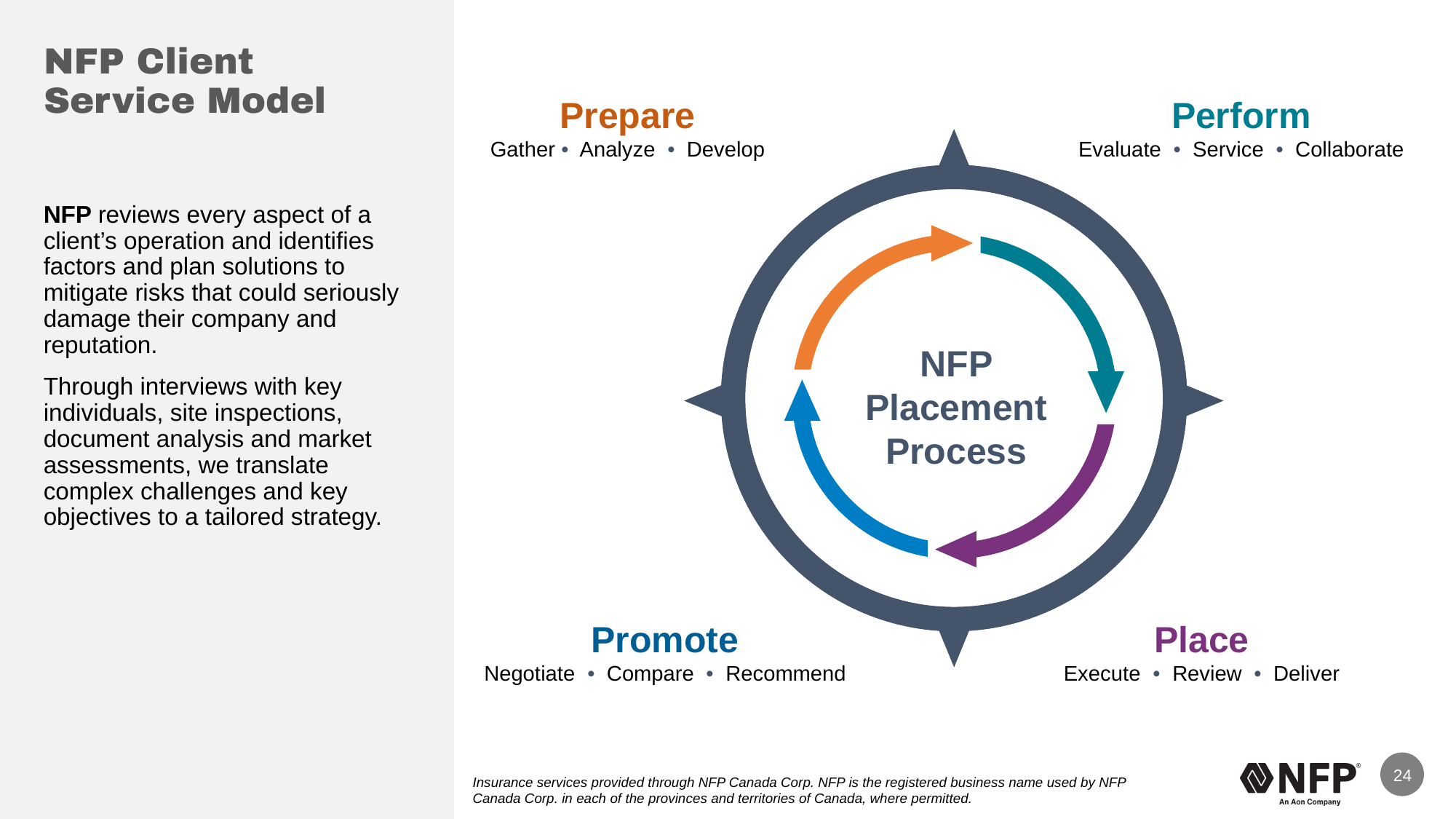

# NFP Client Service Model
Prepare
Gather •  Analyze  •  Develop
Perform
Evaluate  •  Service  •  Collaborate

NFP Placement Process

NFP reviews every aspect of a client’s operation and identifies factors and plan solutions to mitigate risks that could seriously damage their company and reputation.
Through interviews with key individuals, site inspections, document analysis and market assessments, we translate complex challenges and key objectives to a tailored strategy.
Promote
Negotiate  •  Compare  •  Recommend
Place
Execute  •  Review  •  Deliver